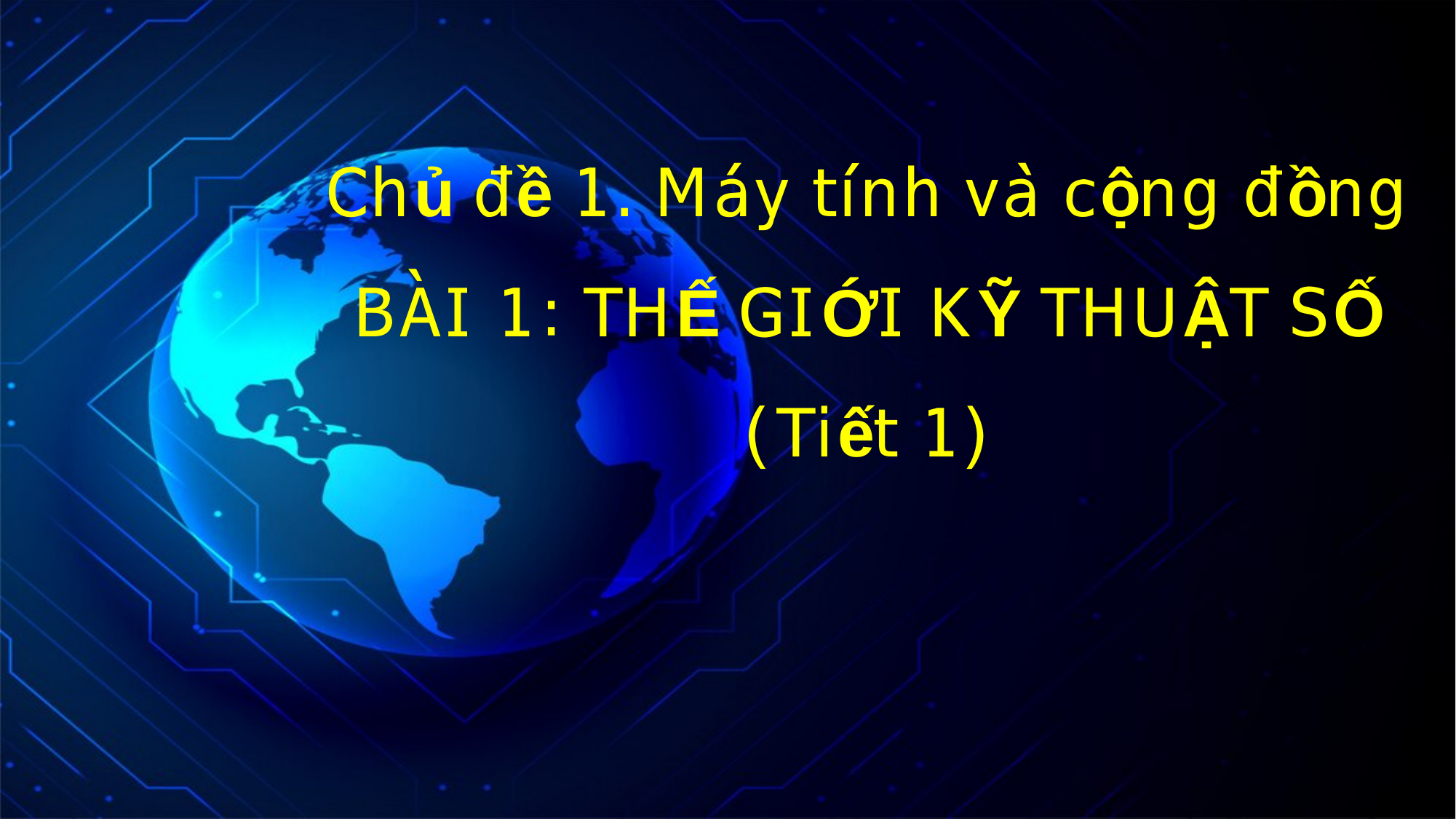

Chủ đề 1. Máy tính và cộng đồng
BÀI 1: THẾ GIỚI KỸ THUẬT SỐ
(Tiết 1)